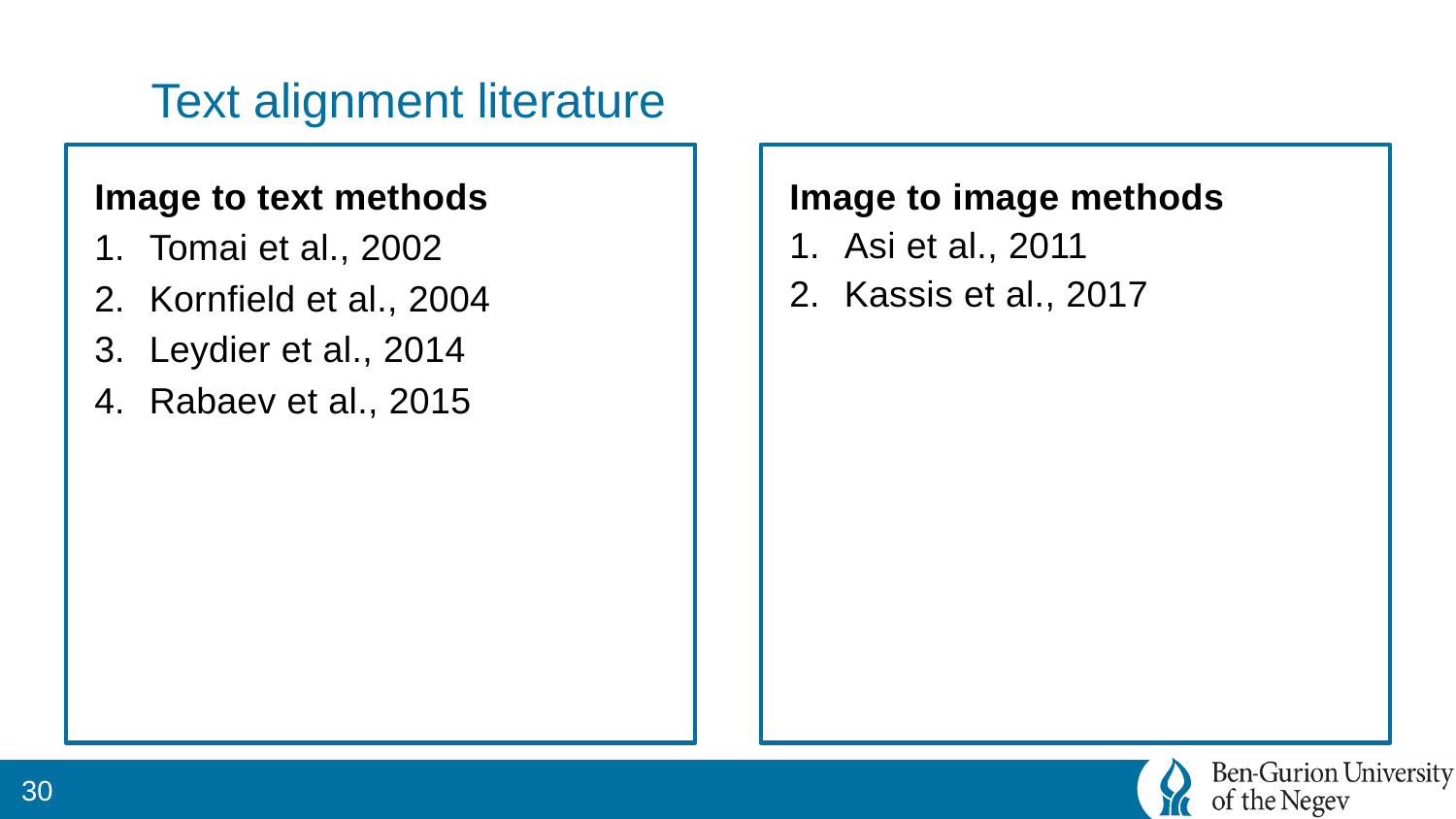

# Text alignment literature
Image to text methods
Tomai et al., 2002
Kornfield et al., 2004
Leydier et al., 2014
Rabaev et al., 2015

Image to image methods
Asi et al., 2011
Kassis et al., 2017